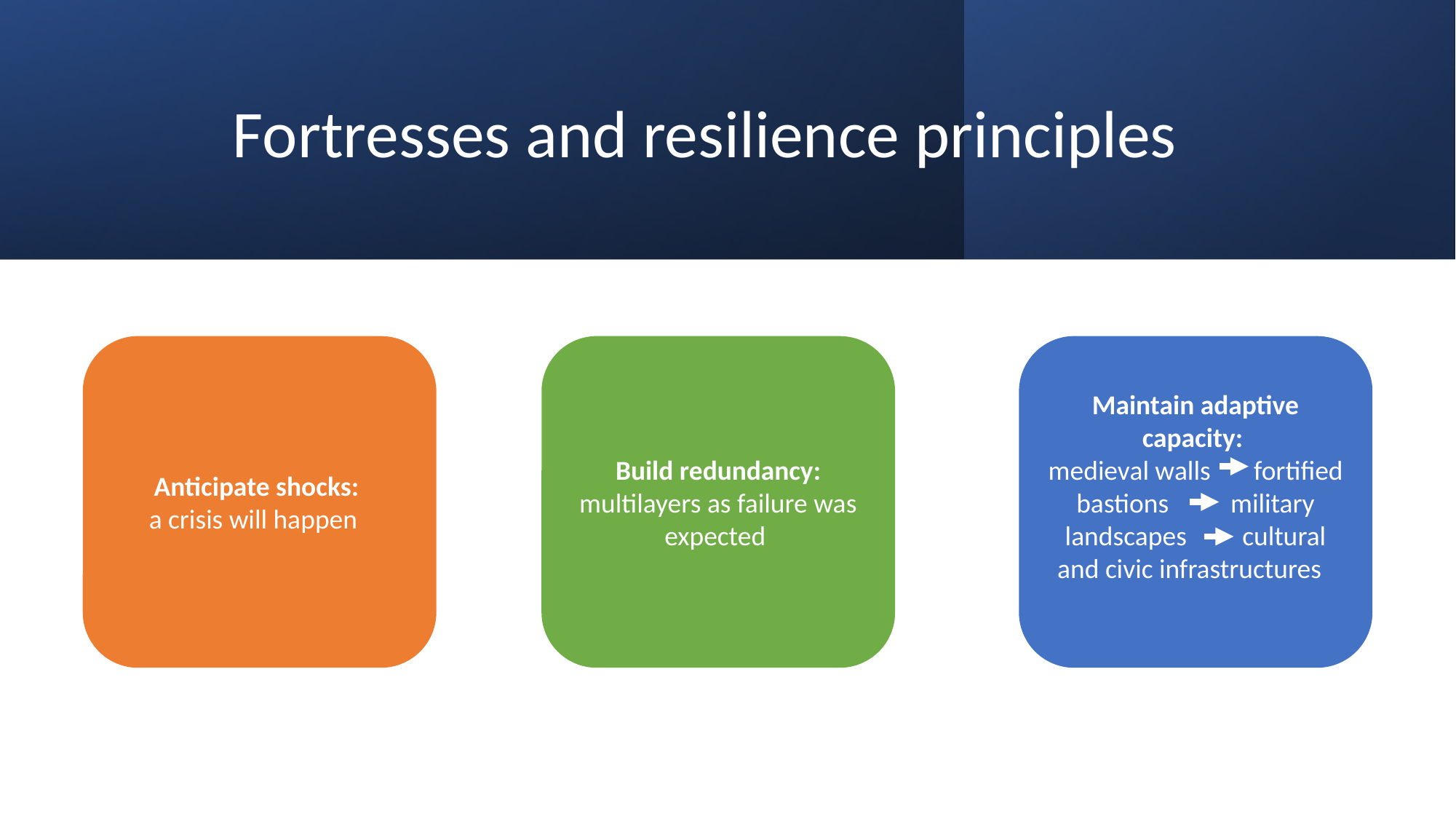

# Fortresses and resilience principles
Anticipate shocks:
a crisis will happen
Build redundancy: multilayers as failure was expected
Maintain adaptive capacity:
medieval walls       fortified bastions          military landscapes         cultural and civic infrastructures